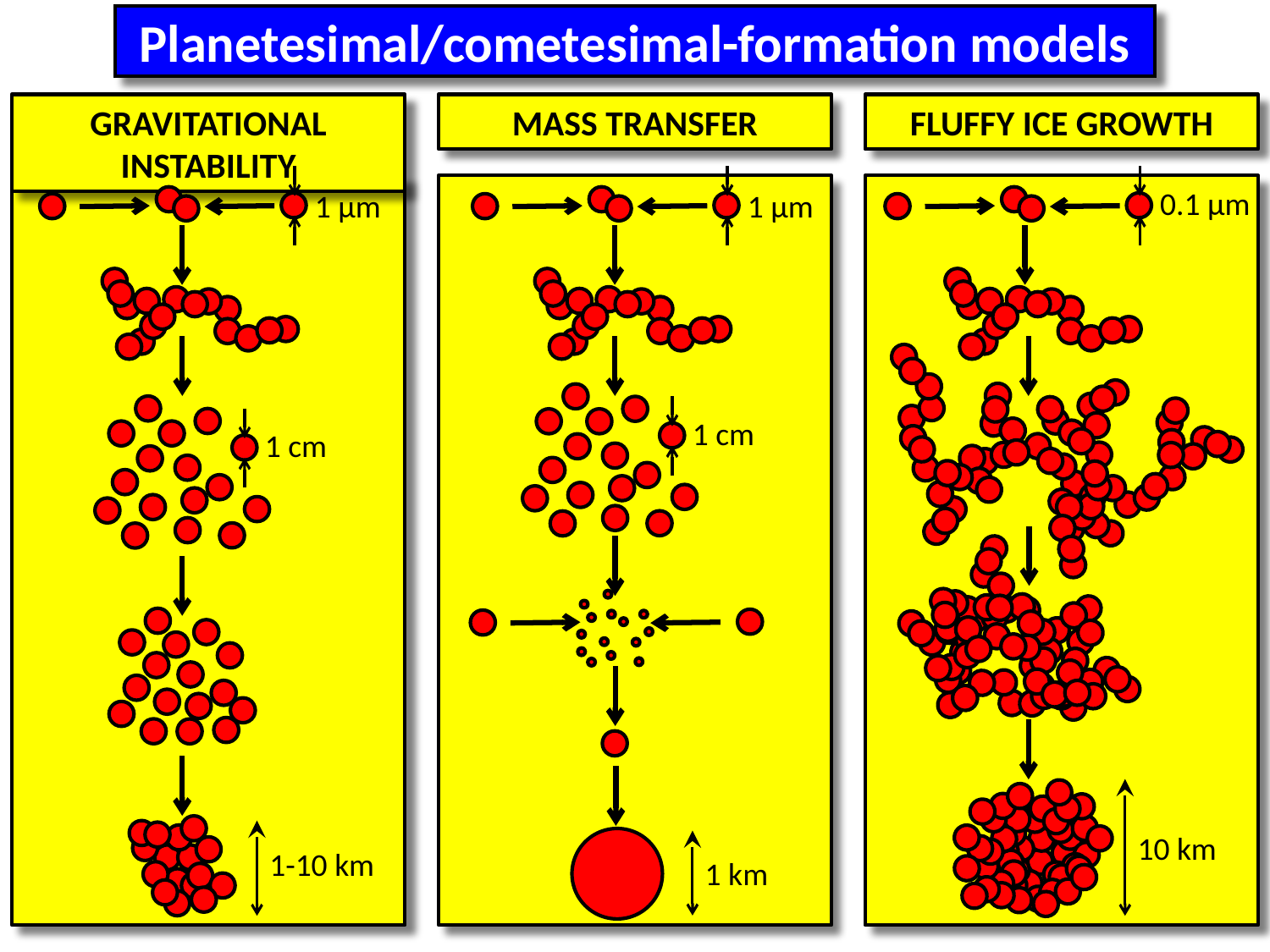

Planetesimal/cometesimal-formation models
Gravitational Instability
Mass Transfer
Fluffy Ice Growth

0.1 µm
1 µm
1 µm

1 cm
1 cm

10 km

1-10 km
1 km